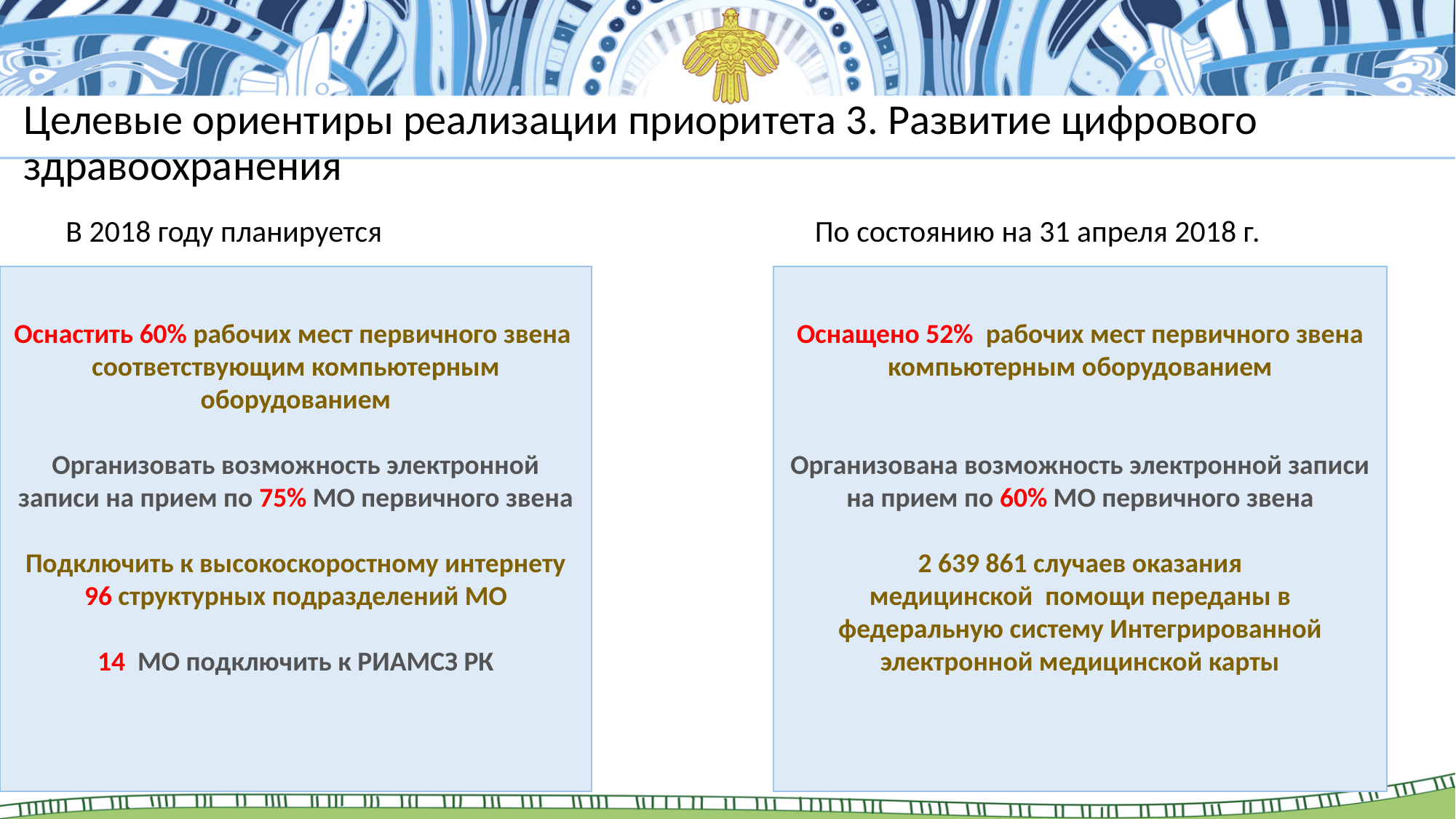

# Целевые ориентиры реализации приоритета 3. Развитие цифрового здравоохранения
В 2018 году планируется	                                                             По состоянию на 31 апреля 2018 г.
Оснастить 60% рабочих мест первичного звена  соответствующим компьютерным оборудованием

Организовать возможность электронной записи на прием по 75% МО первичного звена

Подключить к высокоскоростному интернету 96 структурных подразделений МО

14  МО подключить к РИАМСЗ РК

Оснащено 52%  рабочих мест первичного звена компьютерным оборудованием

Организована возможность электронной записи на прием по 60% МО первичного звена

2 639 861 случаев оказания
медицинской  помощи переданы в федеральную систему Интегрированной электронной медицинской карты